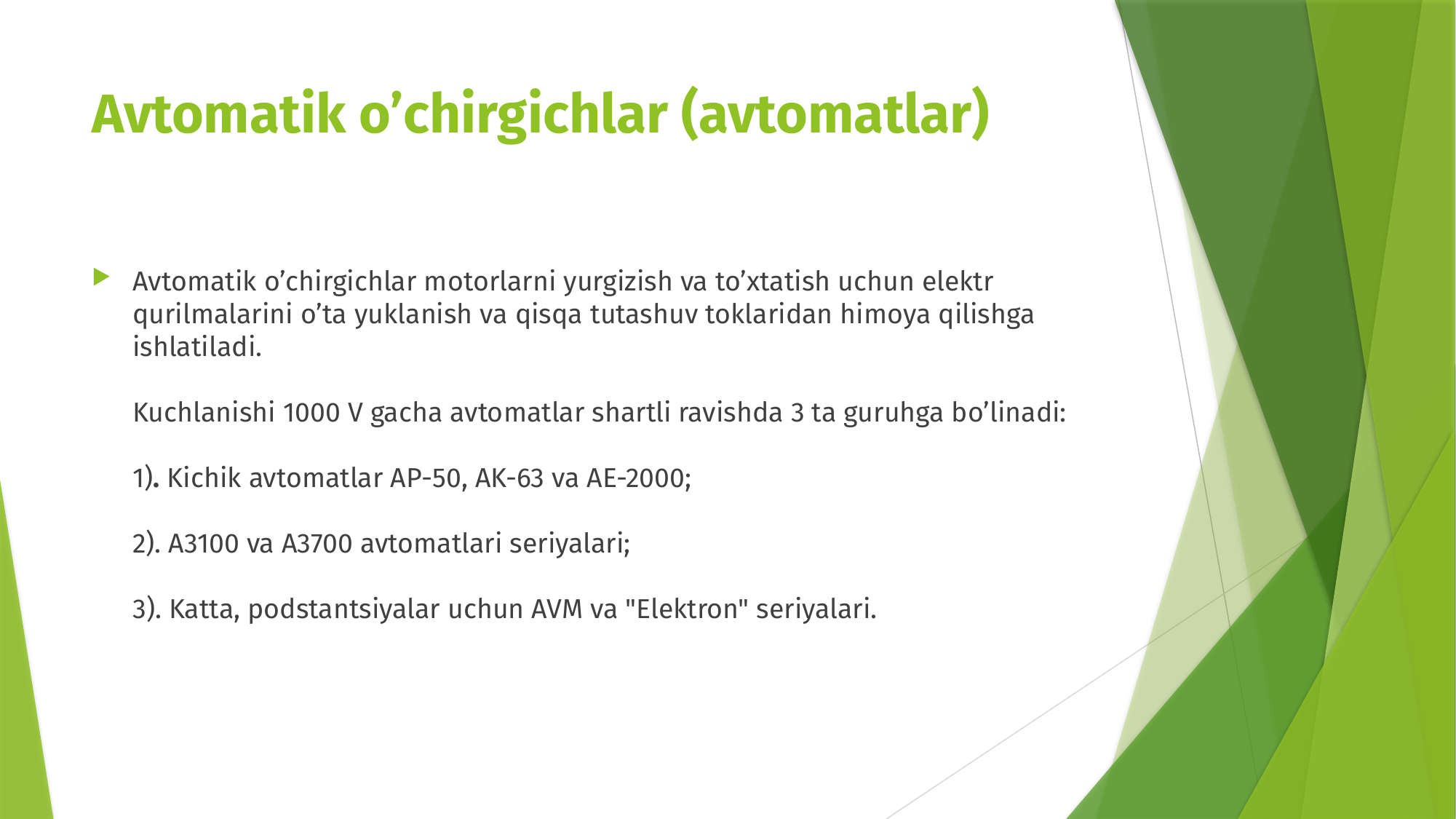

# Avtomatik o’chirgichlar (avtomatlar)
Avtomatik o’chirgichlar motorlarni yurgizish va to’xtatish uchun elektr qurilmalarini o’ta yuklanish va qisqa tutashuv toklaridan himoya qilishga ishlatiladi.
Kuchlanishi 1000 V gacha avtomatlar shartli ravishda 3 ta guruhga bo’linadi:
1). Kichik avtomatlar AP-50, AK-63 va AE-2000;
2). A3100 va A3700 avtomatlari seriyalari;
3). Katta, podstantsiyalar uchun AVM va "Elektron" seriyalari.